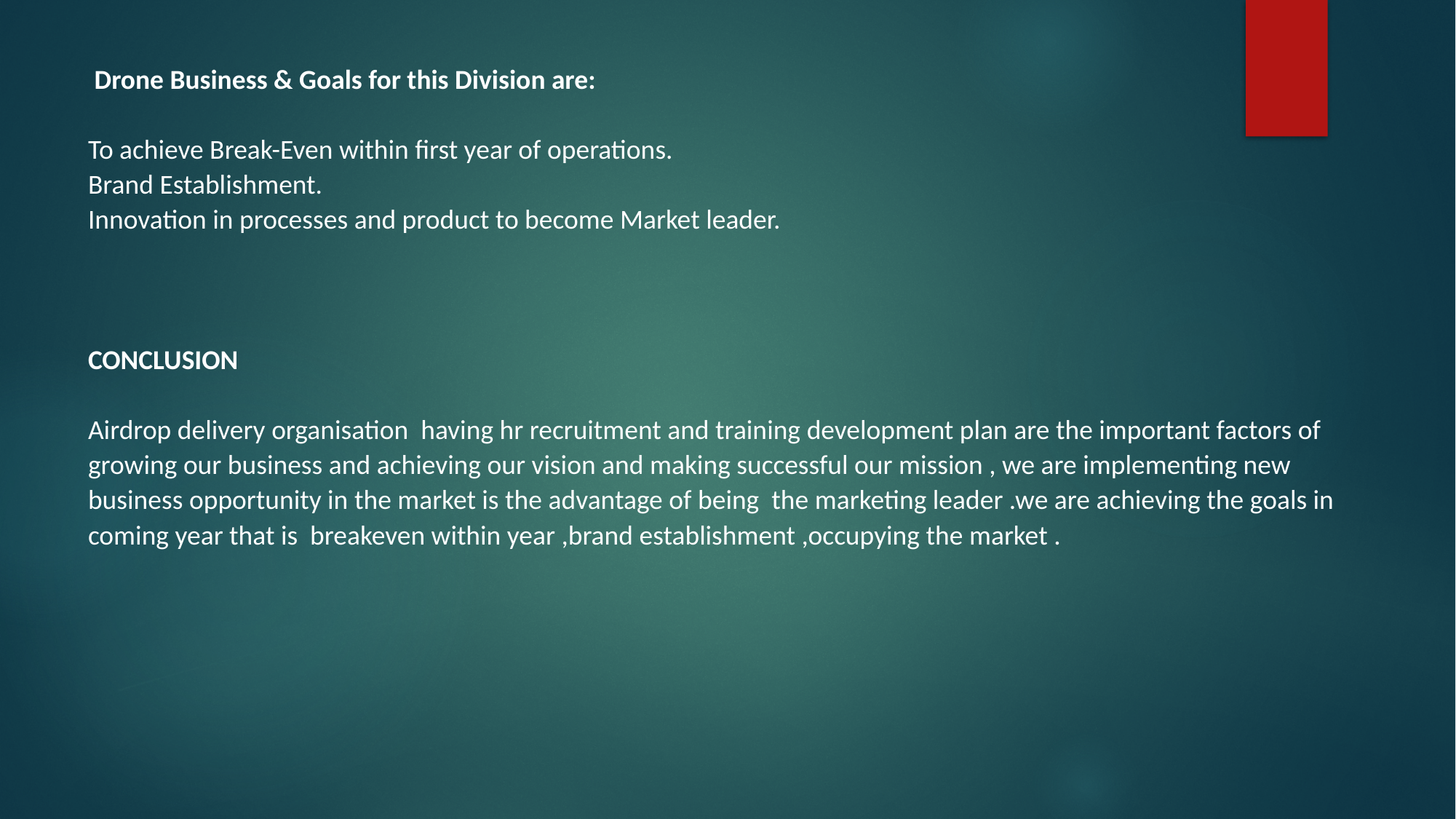

# Drone Business & Goals for this Division are: To achieve Break-Even within first year of operations. Brand Establishment. Innovation in processes and product to become Market leader.   CONCLUSION   Airdrop delivery organisation  having hr recruitment and training development plan are the important factors of growing our business and achieving our vision and making successful our mission , we are implementing new business opportunity in the market is the advantage of being  the marketing leader .we are achieving the goals in coming year that is  breakeven within year ,brand establishment ,occupying the market .